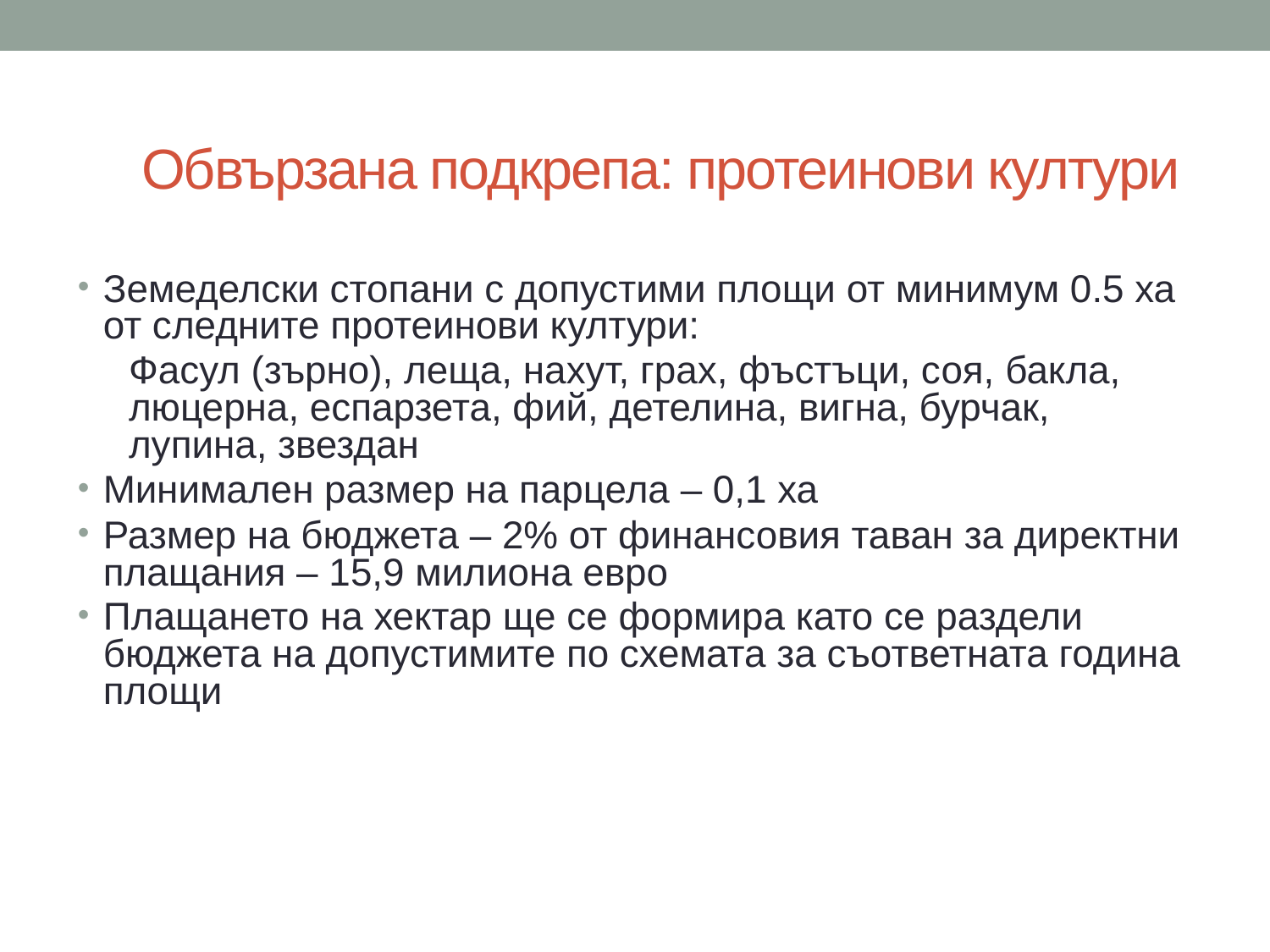

# Обвързана подкрепа: протеинови култури
Земеделски стопани с допустими площи от минимум 0.5 ха от следните протеинови култури:
Фасул (зърно), леща, нахут, грах, фъстъци, соя, бакла, люцерна, еспарзета, фий, детелина, вигна, бурчак, лупина, звездан
Минимален размер на парцела – 0,1 ха
Размер на бюджета – 2% от финансовия таван за директни плащания – 15,9 милиона евро
Плащането на хектар ще се формира като се раздели бюджета на допустимите по схемата за съответната година площи